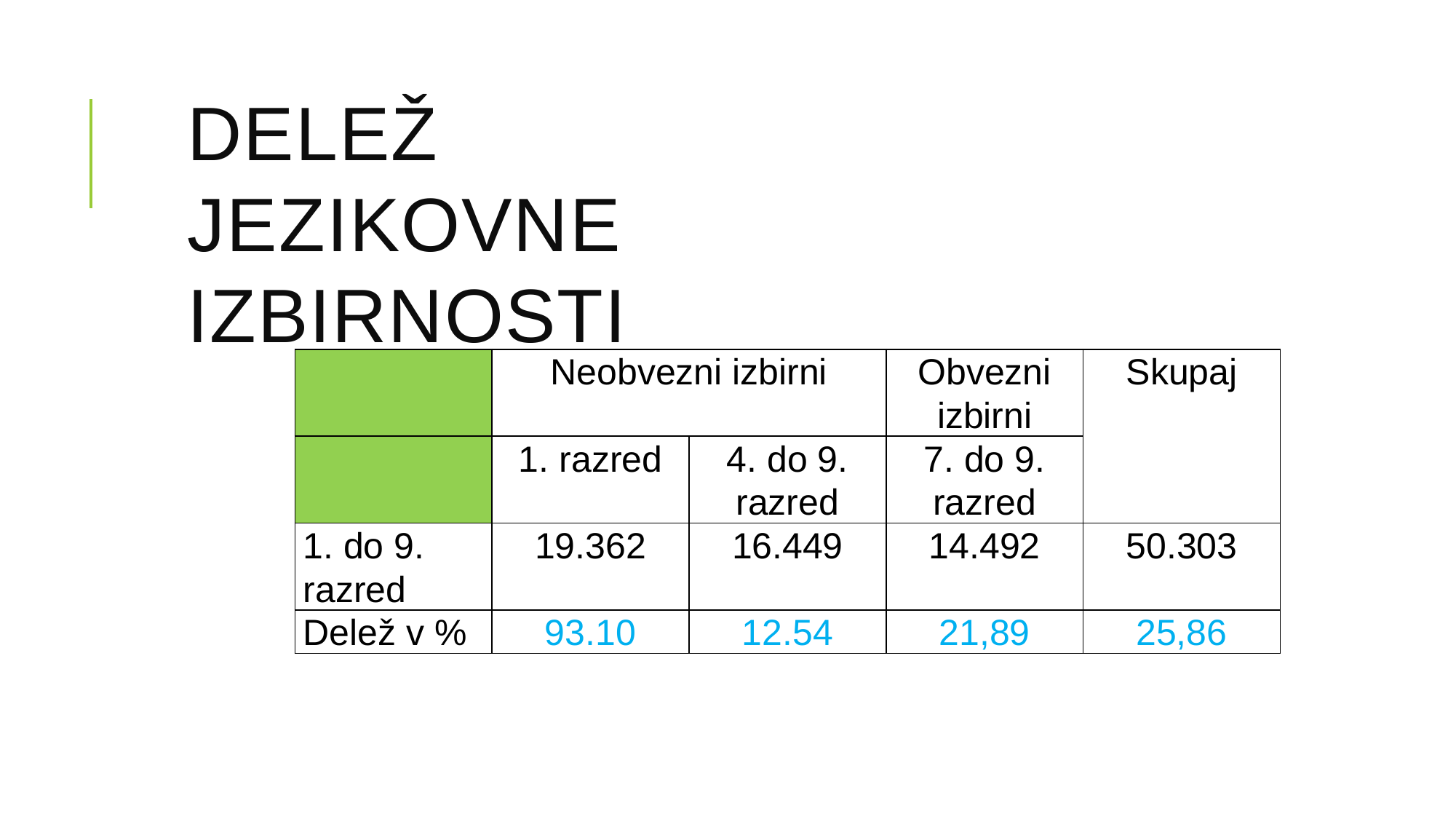

Delež jezikovne izbirnosti
|  | Neobvezni izbirni |  | Obvezni izbirni | Skupaj |
| --- | --- | --- | --- | --- |
|  | 1. razred | 4. do 9. razred | 7. do 9. razred |  |
| 1. do 9. razred | 19.362 | 16.449 | 14.492 | 50.303 |
| Delež v % | 93.10 | 12.54 | 21,89 | 25,86 |